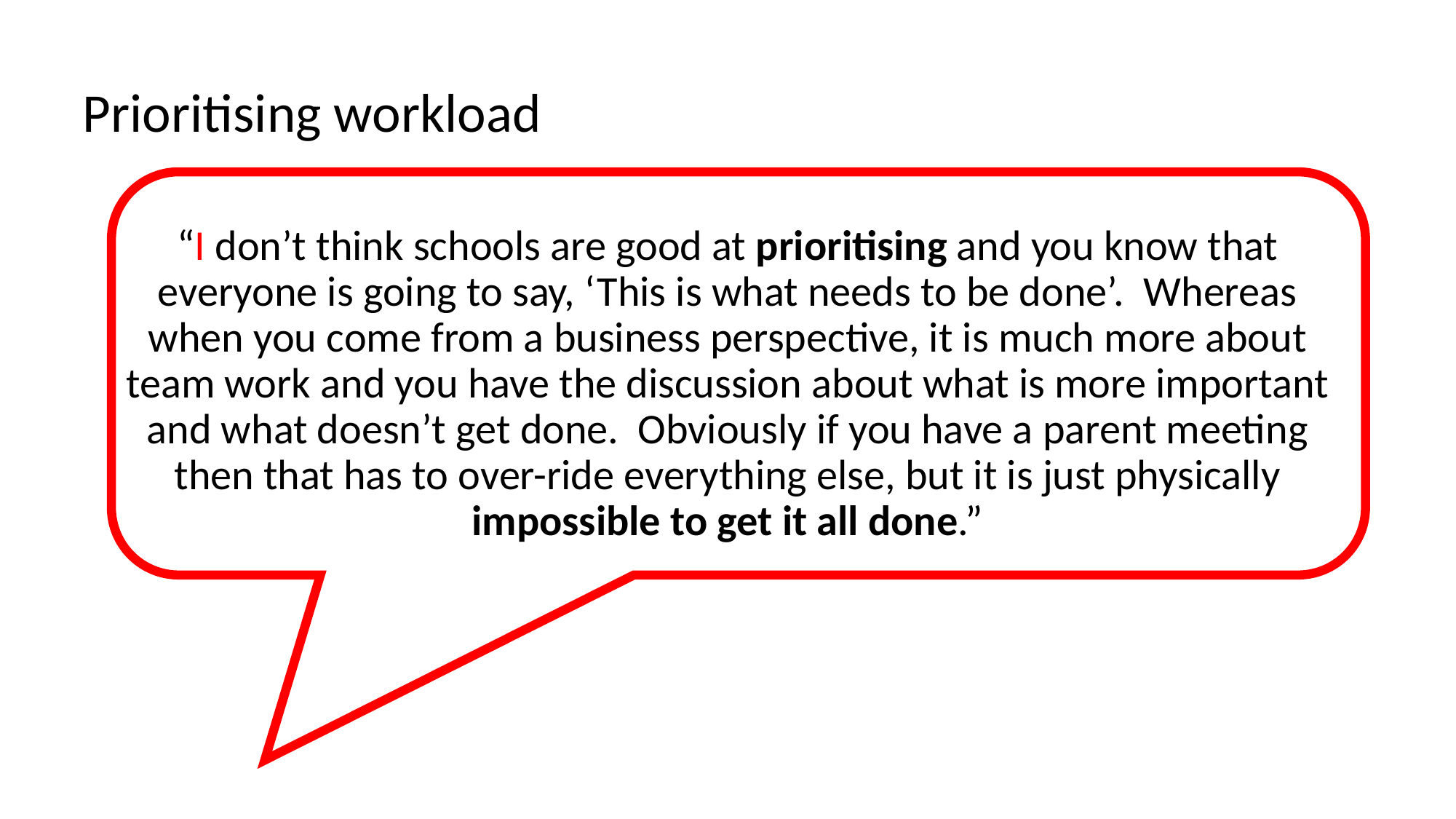

Prioritising workload

“I don’t think schools are good at prioritising and you know that everyone is going to say, ‘This is what needs to be done’.  Whereas when you come from a business perspective, it is much more about team work and you have the discussion about what is more important and what doesn’t get done.  Obviously if you have a parent meeting then that has to over-ride everything else, but it is just physically impossible to get it all done.”